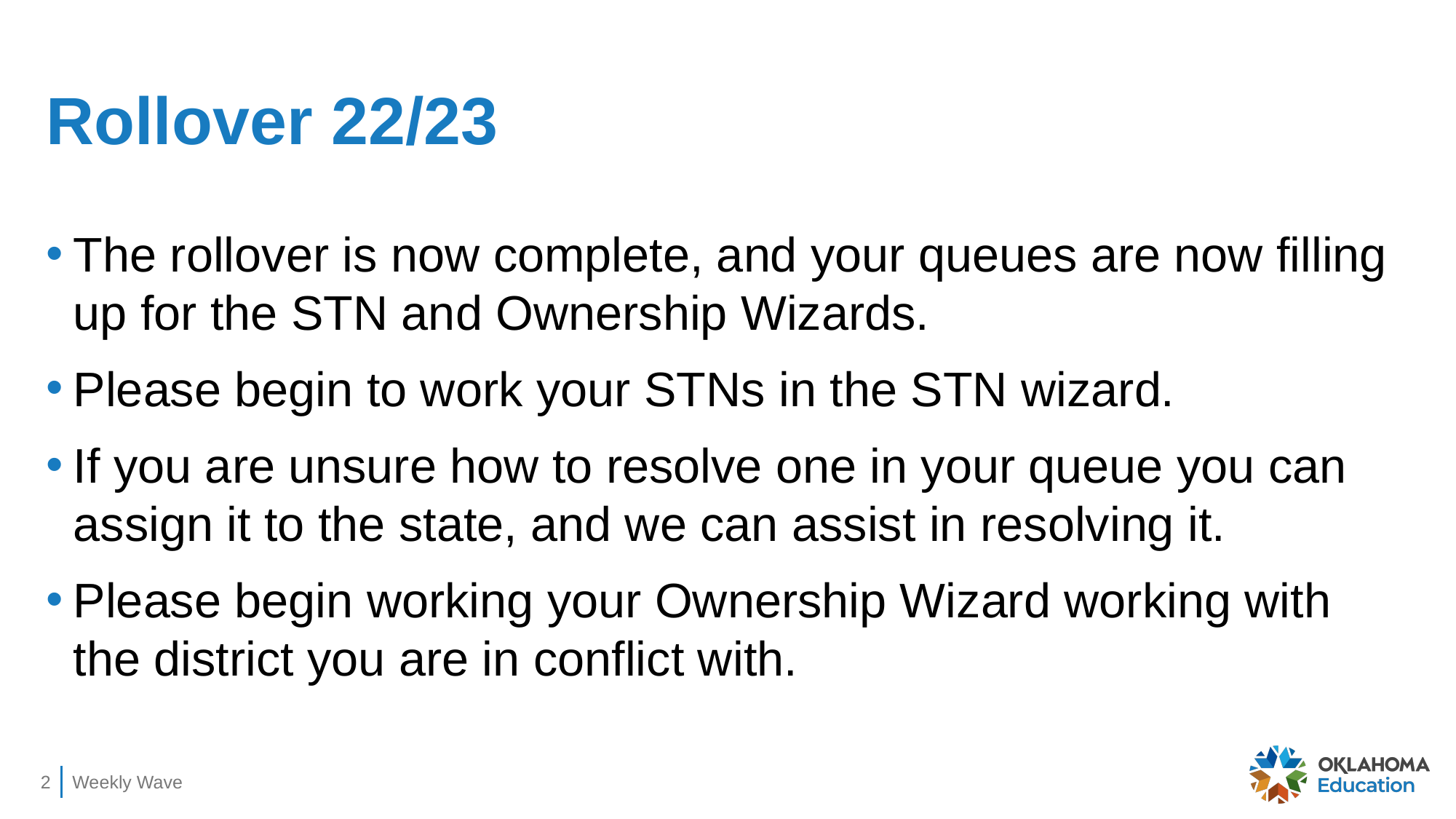

# Rollover 22/23
The rollover is now complete, and your queues are now filling up for the STN and Ownership Wizards.
Please begin to work your STNs in the STN wizard.
If you are unsure how to resolve one in your queue you can assign it to the state, and we can assist in resolving it.
Please begin working your Ownership Wizard working with the district you are in conflict with.

2
Weekly Wave